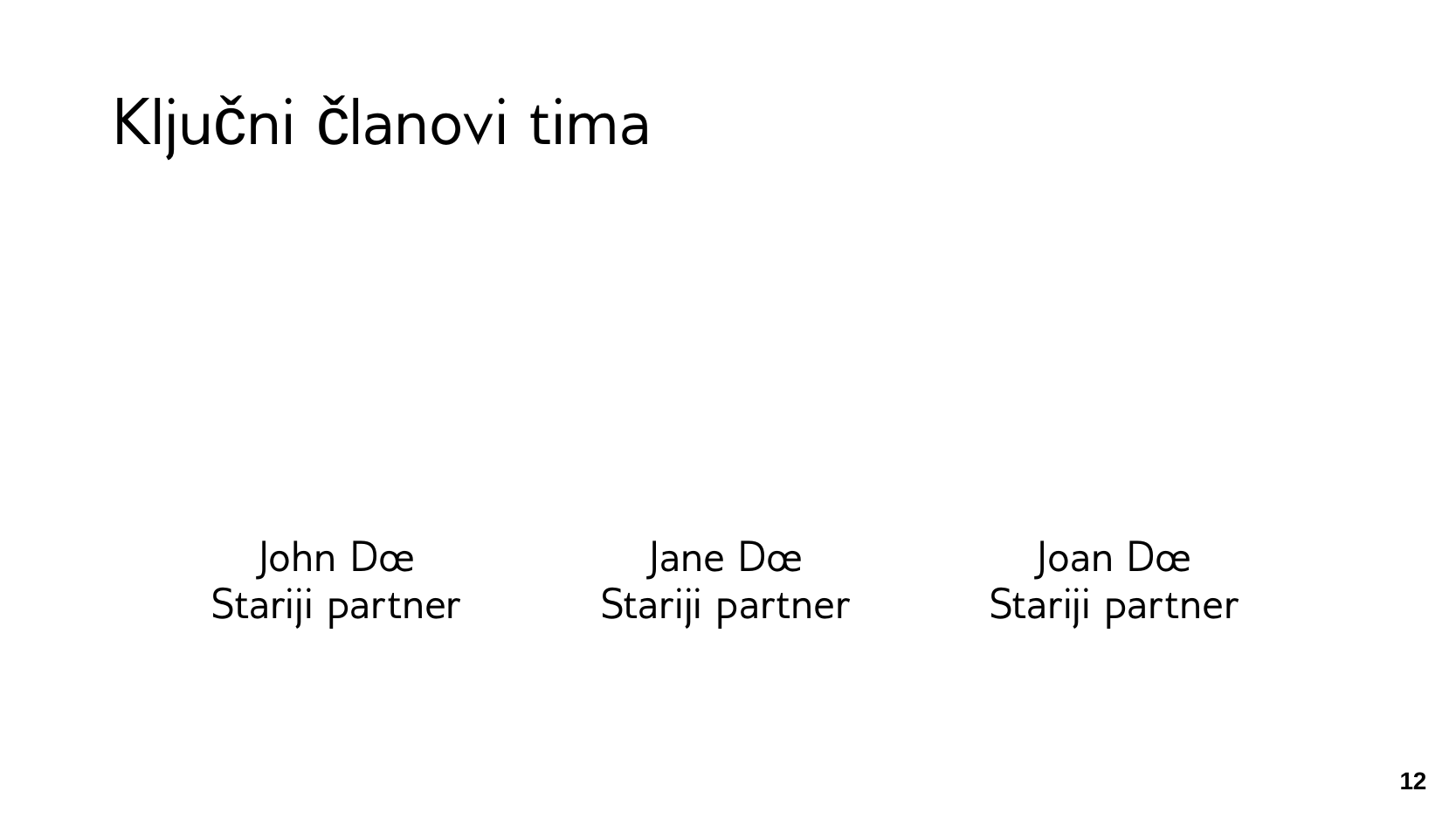

# Ključni članovi tima

Joan Doe
Stariji partner
John Doe
Stariji partner
Jane Doe
Stariji partner